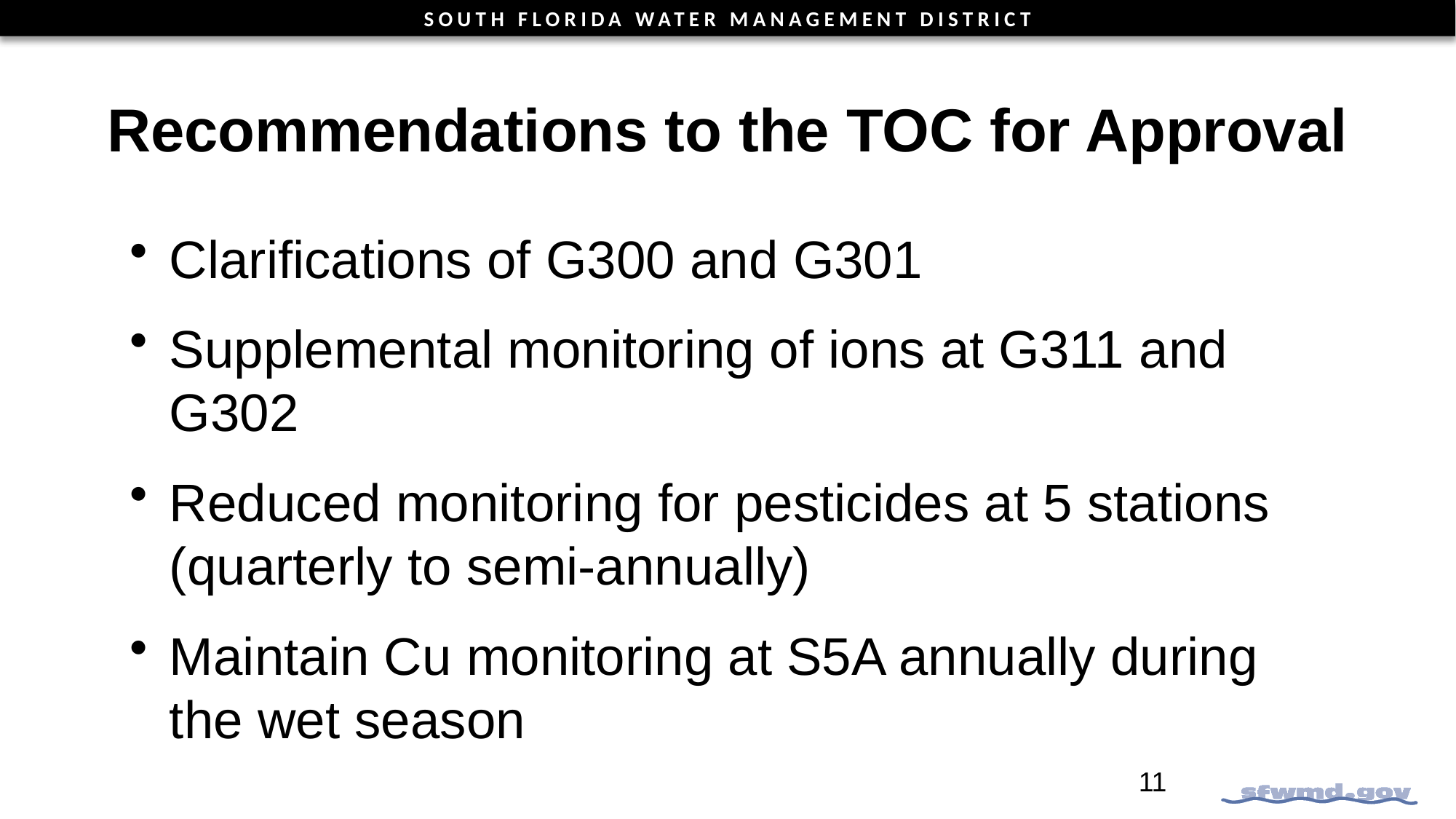

# Recommendations to the TOC for Approval
Clarifications of G300 and G301
Supplemental monitoring of ions at G311 and G302
Reduced monitoring for pesticides at 5 stations (quarterly to semi-annually)
Maintain Cu monitoring at S5A annually during the wet season

11